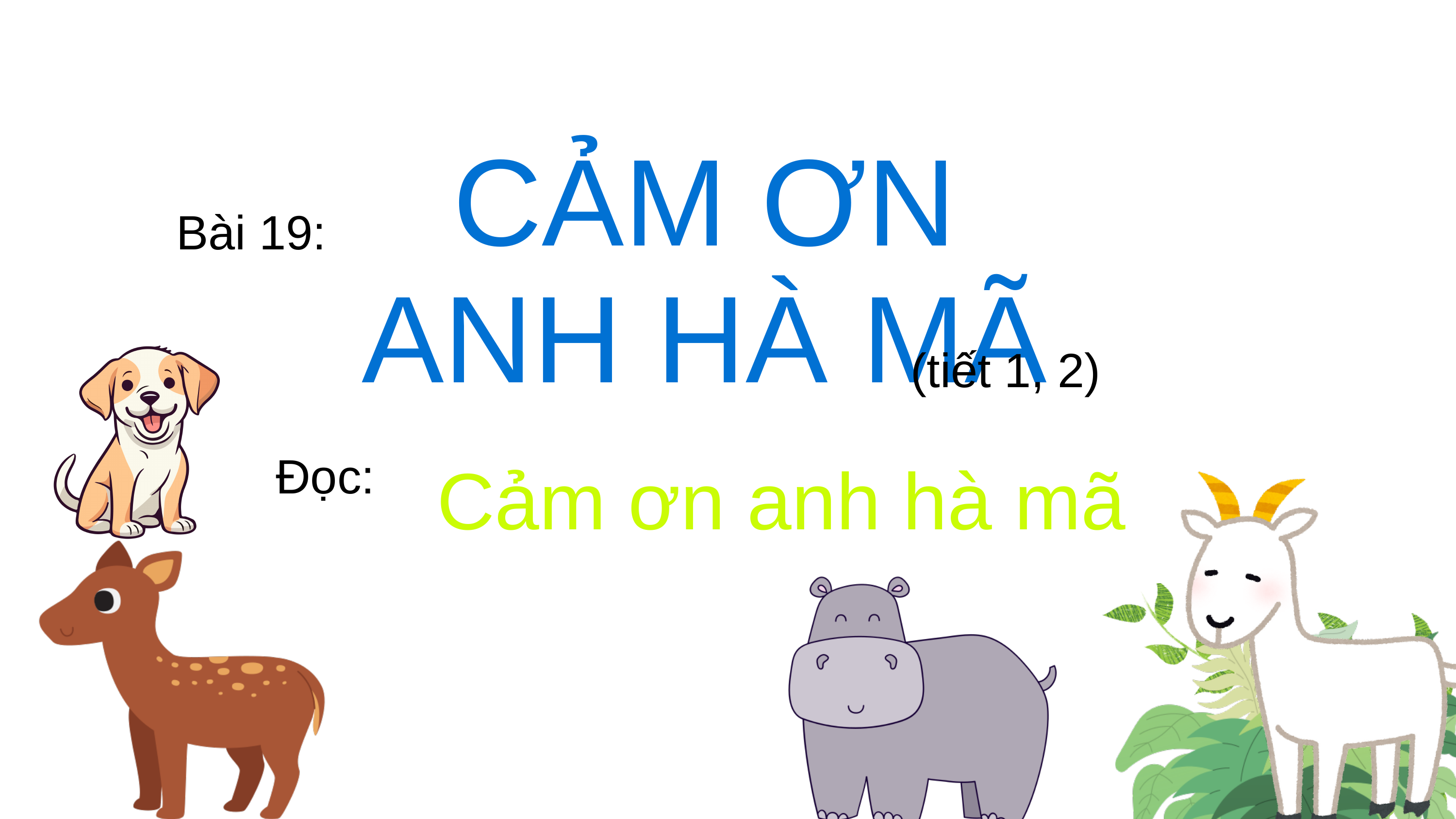

CẢM ƠN ANH HÀ MÃ
Bài 19:
(tiết 1, 2)

Cảm ơn anh hà mã
Đọc: